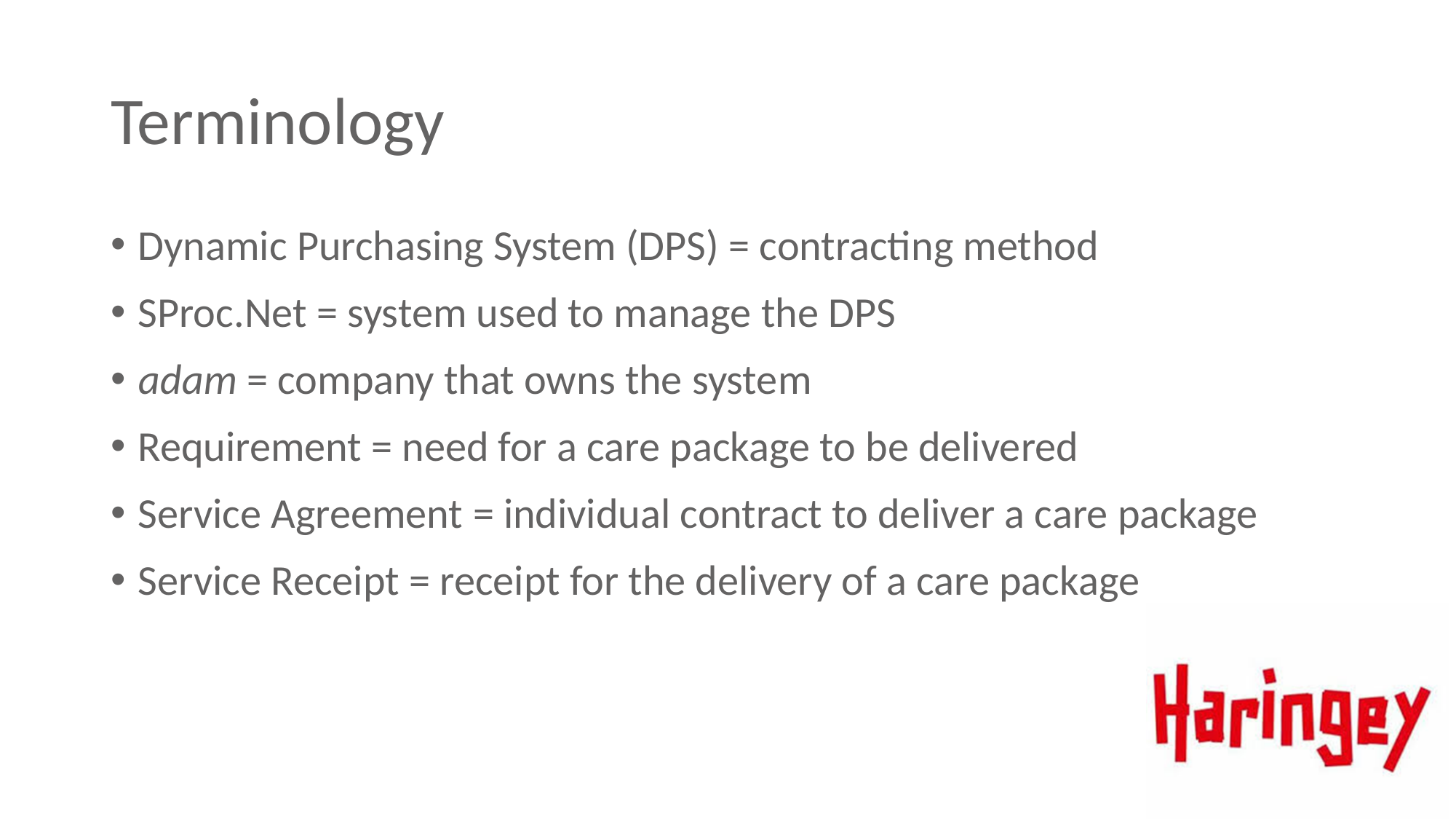

# Terminology
Dynamic Purchasing System (DPS) = contracting method
SProc.Net = system used to manage the DPS
adam = company that owns the system
Requirement = need for a care package to be delivered
Service Agreement = individual contract to deliver a care package
Service Receipt = receipt for the delivery of a care package